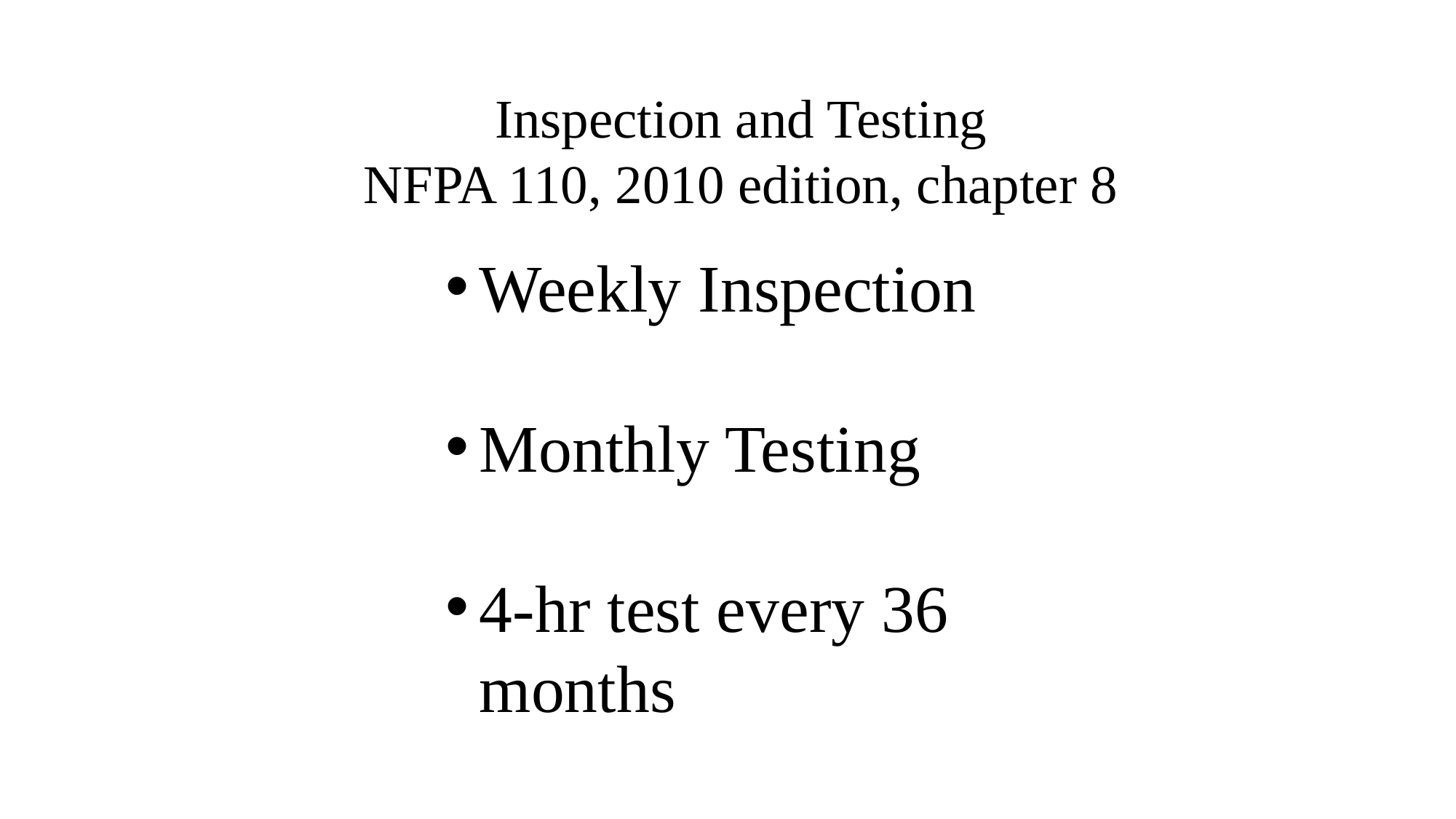

Inspection and Testing
NFPA 110, 2010 edition, chapter 8
Weekly Inspection

Monthly Testing

4-hr test every 36 months